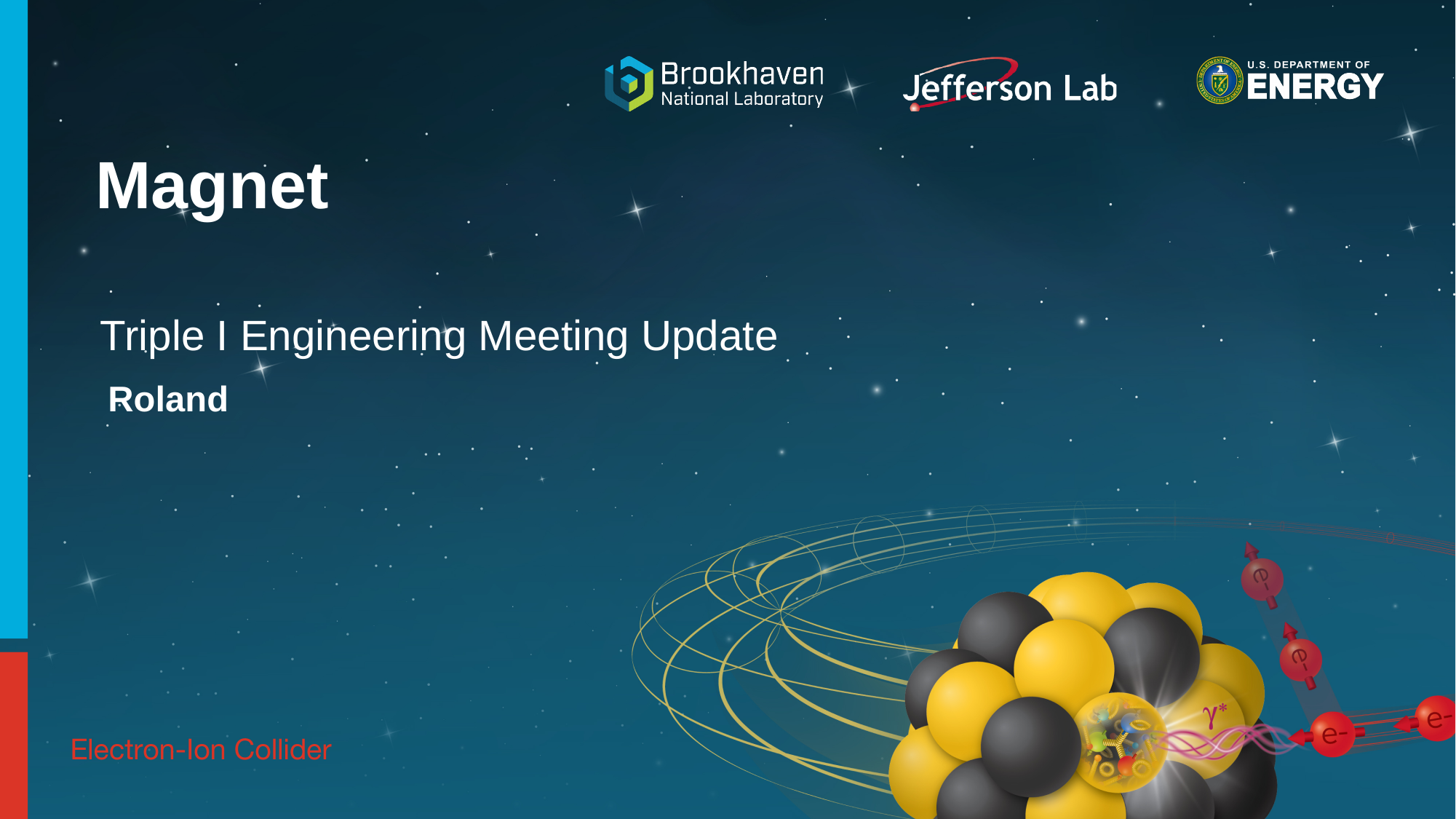

# Magnet
Triple I Engineering Meeting Update
Roland